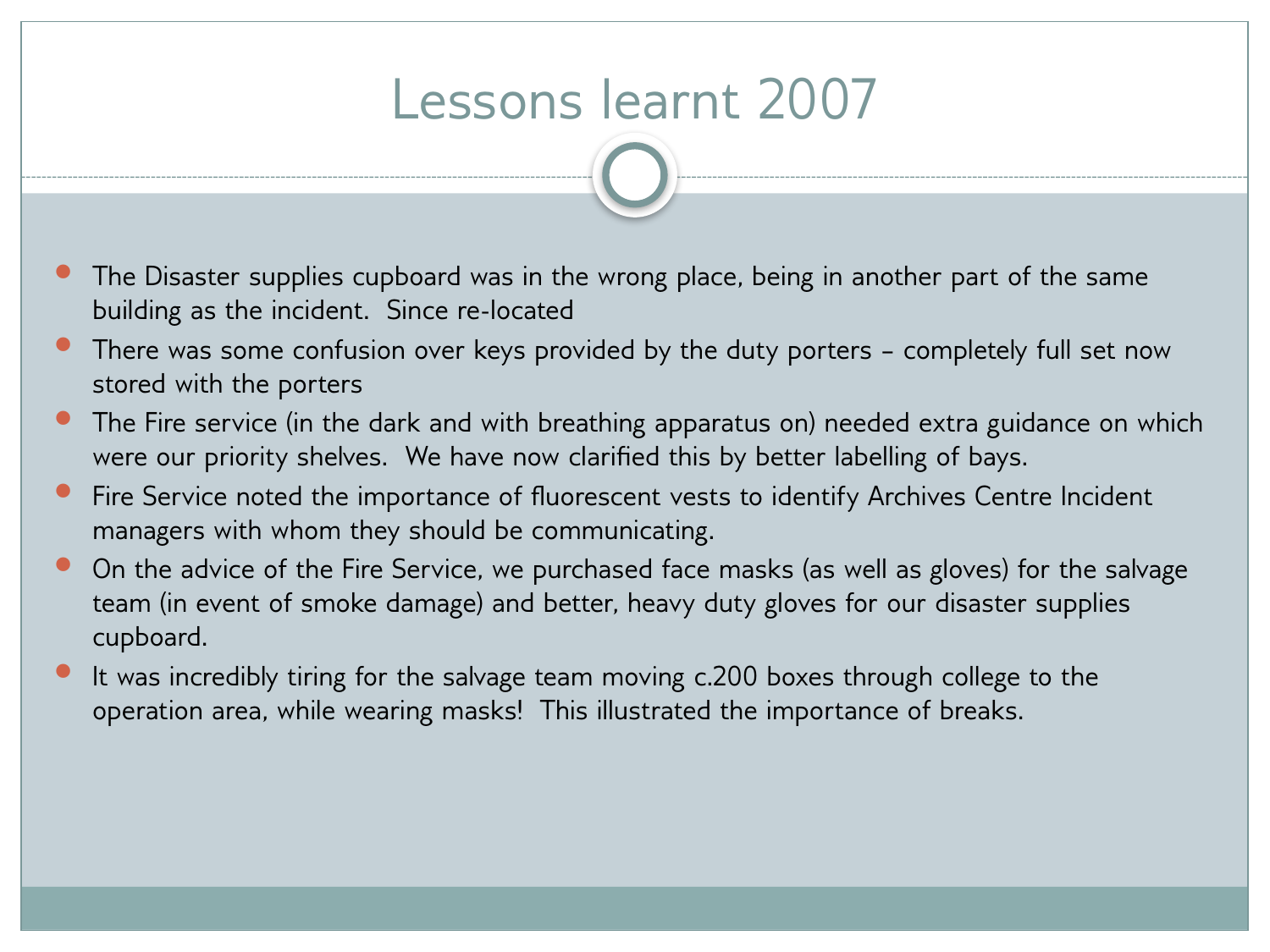

# Lessons learnt 2007

The Disaster supplies cupboard was in the wrong place, being in another part of the same building as the incident.  Since re-located
There was some confusion over keys provided by the duty porters – completely full set now stored with the porters
The Fire service (in the dark and with breathing apparatus on) needed extra guidance on which were our priority shelves.  We have now clarified this by better labelling of bays.
Fire Service noted the importance of fluorescent vests to identify Archives Centre Incident managers with whom they should be communicating.
On the advice of the Fire Service, we purchased face masks (as well as gloves) for the salvage team (in event of smoke damage) and better, heavy duty gloves for our disaster supplies cupboard.
It was incredibly tiring for the salvage team moving c.200 boxes through college to the operation area, while wearing masks!  This illustrated the importance of breaks.